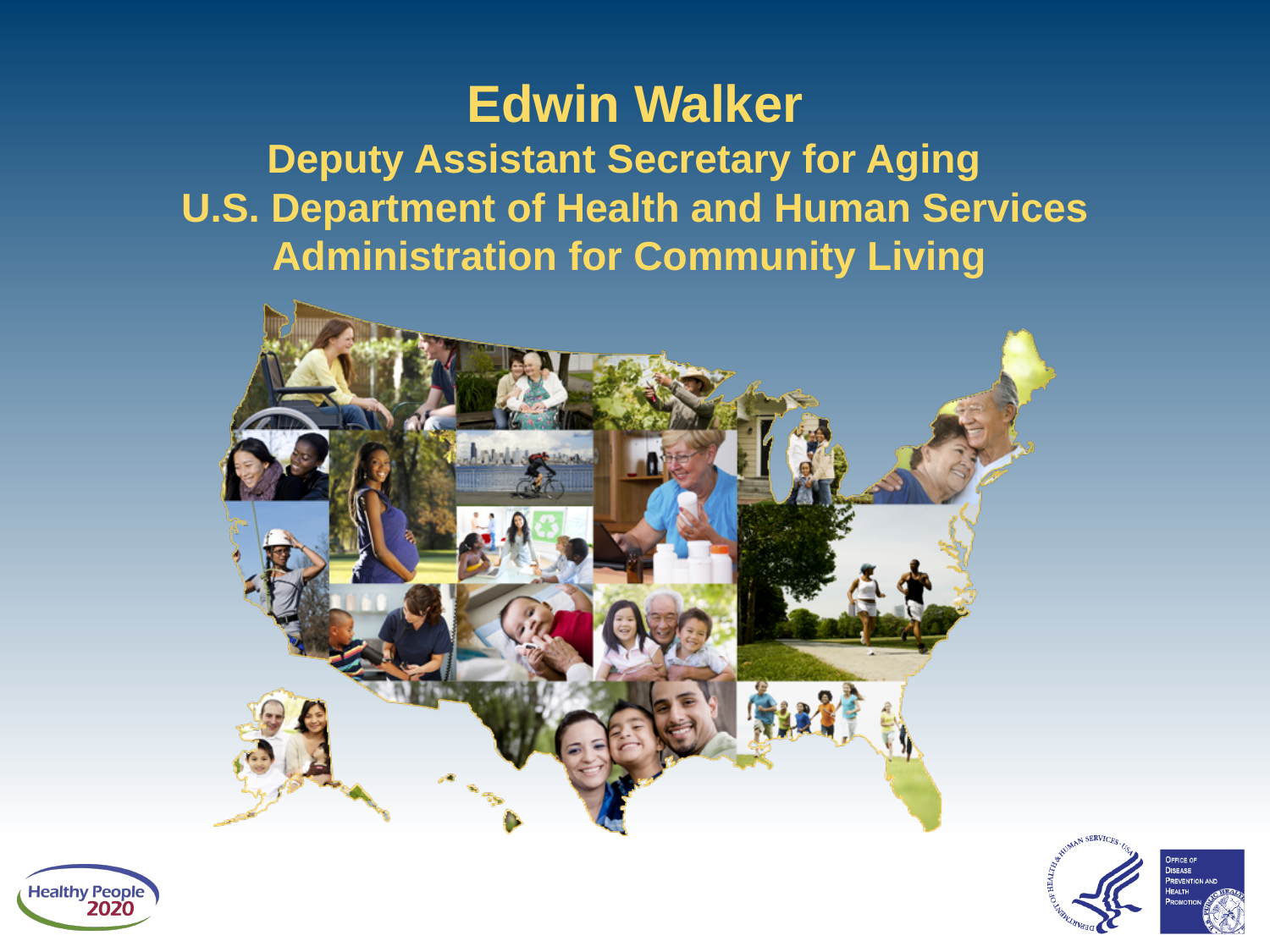

# Edwin Walker Deputy Assistant Secretary for Aging U.S. Department of Health and Human Services Administration for Community Living